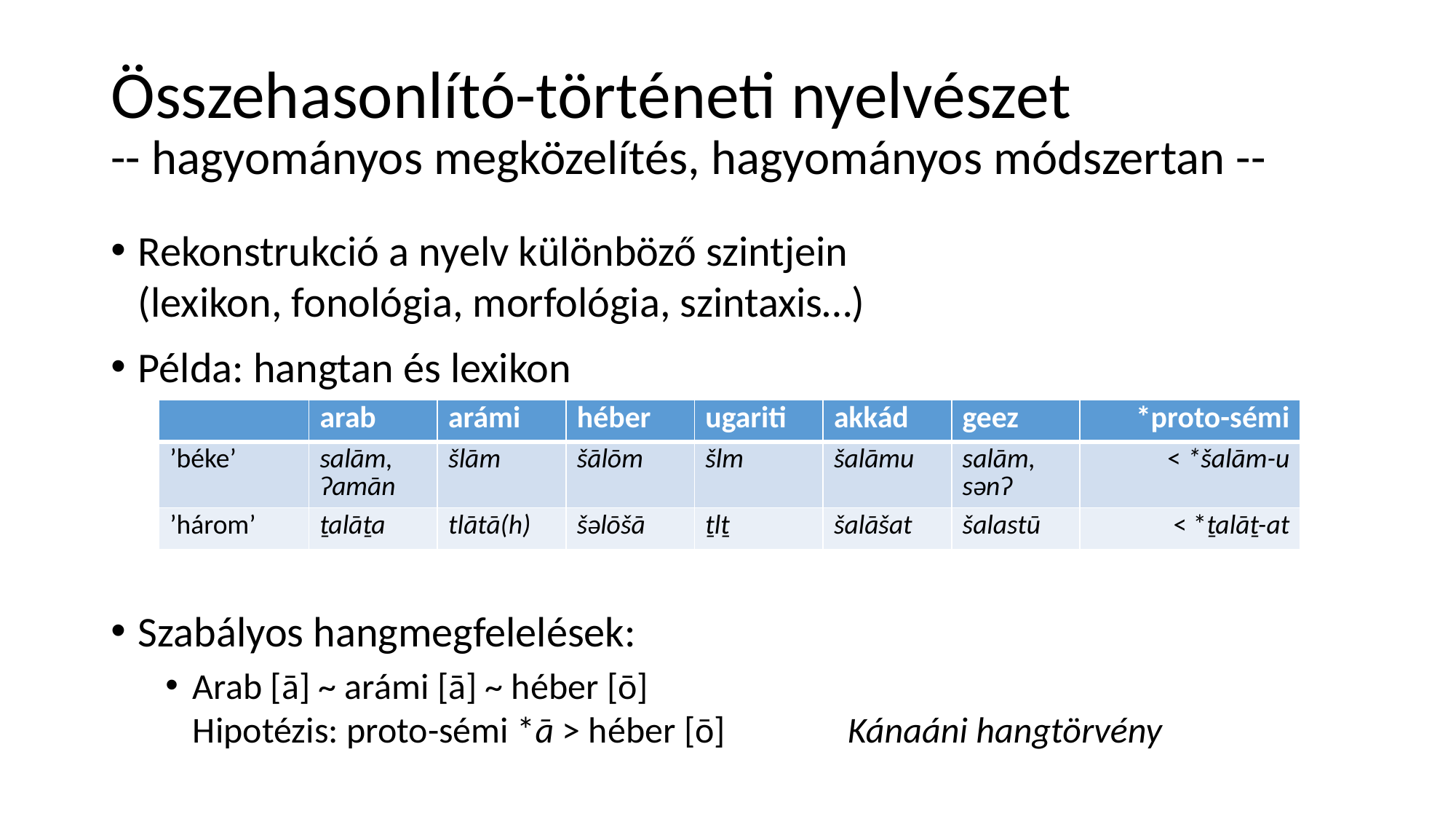

# Összehasonlító-történeti nyelvészet -- hagyományos megközelítés, hagyományos módszertan --
Rekonstrukció a nyelv különböző szintjein
(lexikon, fonológia, morfológia, szintaxis…)
Példa: hangtan és lexikon

Szabályos hangmegfelelések:
Arab [ā] ~ arámi [ā] ~ héber [ō]
Hipotézis: proto-sémi *ā > héber [ō]		Kánaáni hangtörvény
|  | arab | arámi | héber | ugariti | akkád | geez | \*proto-sémi |
| --- | --- | --- | --- | --- | --- | --- | --- |
| ’béke’ | salām, ʔamān | šlām | šālōm | šlm | šalāmu | salām, sənʔ | < \*šalām-u |
| ’három’ | ṯalāṯa | tlātā(h) | šəlōšā | ṯlṯ | šalāšat | šalastū | < \*ṯalāṯ-at |